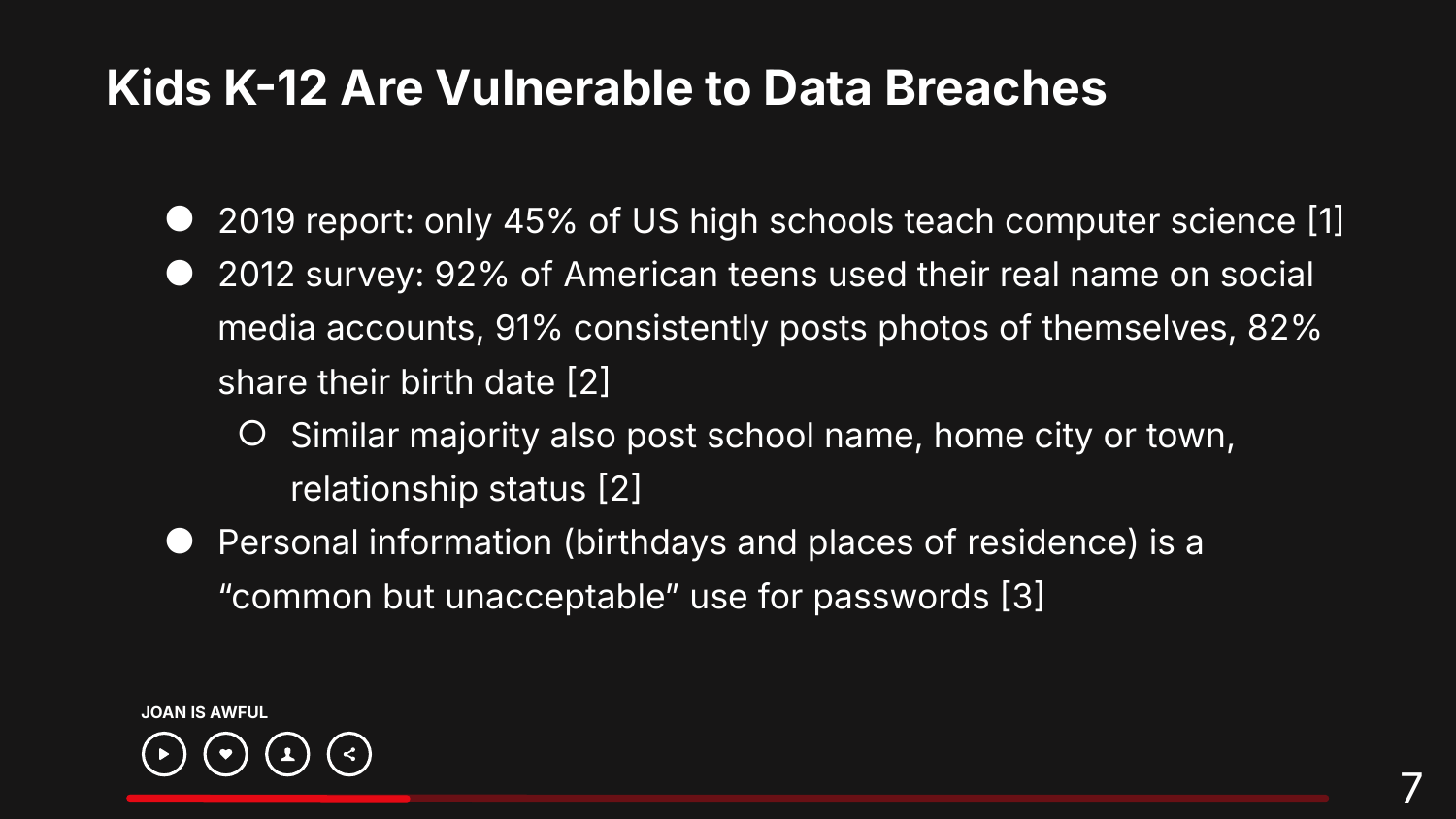

Kids K-12 Are Vulnerable to Data Breaches
2019 report: only 45% of US high schools teach computer science [1]
2012 survey: 92% of American teens used their real name on social media accounts, 91% consistently posts photos of themselves, 82% share their birth date [2]
Similar majority also post school name, home city or town, relationship status [2]
Personal information (birthdays and places of residence) is a “common but unacceptable” use for passwords [3]

JOAN IS AWFUL

7